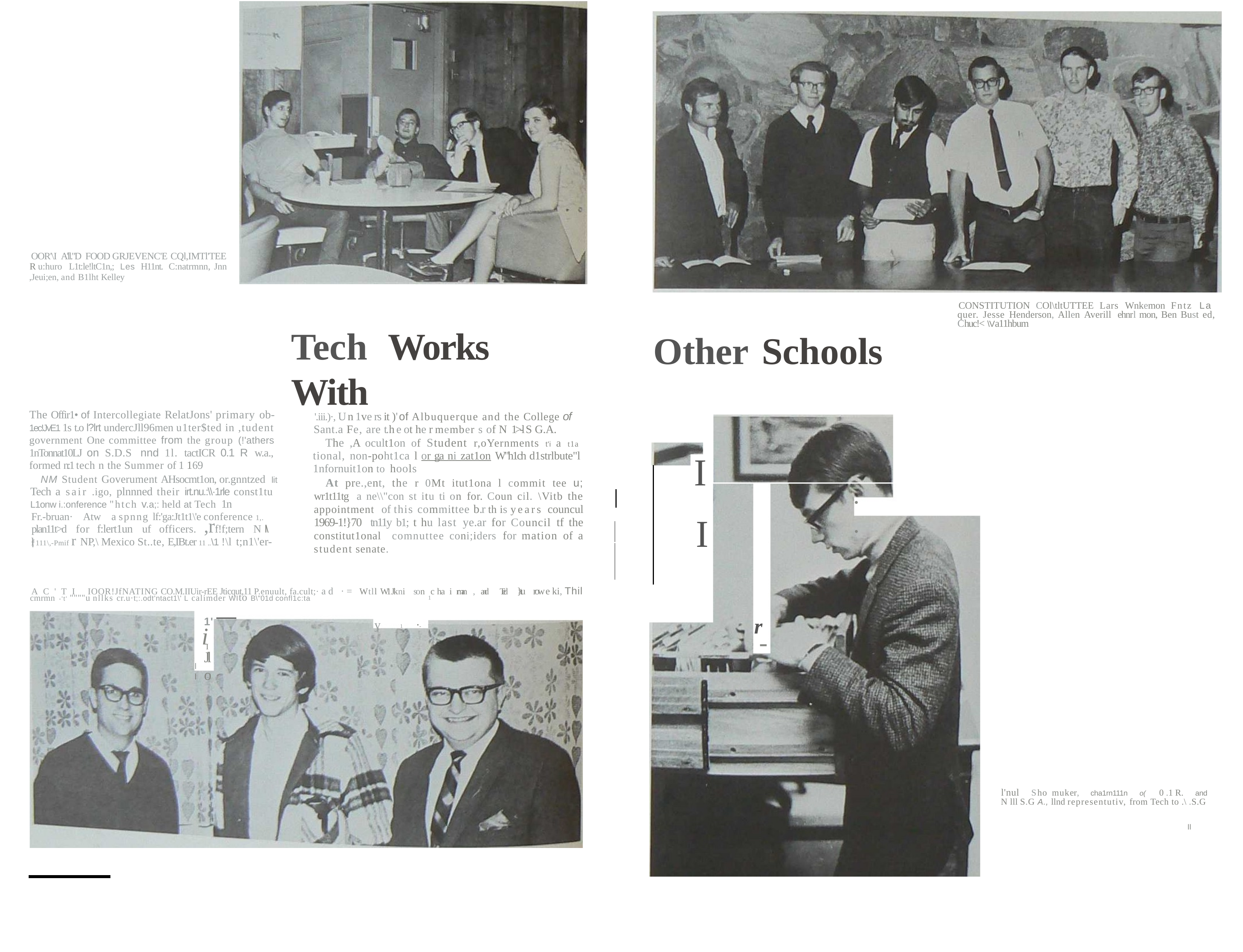

OOR'\I  A'll."D   FOOD GRJEVENC'E CQl,IMTl'TEE
R u:huro   L1t:le!ltC1n,;   Les  H11nt.   C:natrmnn, Jnn
,Jeui;en, and B1lht Kelley
CONSTITUTION COl\tltUTTEE Lars Wnkemon Fntz La­  quer. Jesse Henderson, Allen Averill ehnrl mon, Ben Bust ed,  Chuc!< \Va11hbum
Tech	Works	With
Other Schools
The Offir1• of Intercollegiate RelatJons' primary ob-  1ec!JvE1 1s t.o l?lrt undercJll96men u1ter$ted in ,tudent  government One committee from the group (!'athers  1nTonnat10LJ on S.D.S nnd 1l. tactICR 0.1 R w.a.,  formed n:1 tech n the Summer of 1 169
NM Student Goverument AHsocmt1on, or.gnntzed  lit Tech a sair .igo, plnnned their irt.nu.:\\·1rle const1tu­  L1onw i.:onference "htch v.a;: held at Tech 1n
'.iii.)·, U n 1ve rs it )' of Albuquerque and the College of
Sant.a Fe, are t.h e ot he r member s of N 1>-l S G.A.
The ,A ocult1on of Student r,oYernments t'i a t1a­  tional, non-poht1ca l or ga ni zat1on W"h1ch d1strlbute"l  1nfornuit1on to hools
At pre.,ent, the r 0Mt itut1ona l commit tee u; wr1t11tg  a ne\\"con st itu ti on for. Coun cil. \Vitb the appointment  of this committee b.r th is years councul 1969-1!}70  tn11y b1; t hu last ye.ar for Council tf the constitut1onal  comnuttee coni;iders for mation of a student senate.

I  I

..

Fr.-bruan·	Atw	a spnng lf:'ga:Jt1t1\'e conference 1,.
plan11t>d	for  f:lert1un	uf  officers.  ,rf!f;tern	N l\f

l 111\,-Pmif r NP,\ Mexico St..te, E,IBt.er 11 ..\1 !\l t;n1\'er-
son     c ha  i     rman ,	and	Ted	}tu	row e ki, Thil
AC'TI IOOR!JfNATING CO.M.IIUir-rEE Jticqut,11 P.enuult, fa.cult;· ad ·= Wtll W1 Jkni
cmrmn -'t' """"u nllks cr.u·t;:.odt'ntact1\' L calimder WIto B\"01d confl1c:ta
1

r
1'
y

i
1
-
-
I
Jlo
I	I
l'nul	Sho  muker,	cha1rn111n
o(	0 .1 R.	and
N lll S.G A., llnd representutiv, from Tech to .\ .S.G

ll